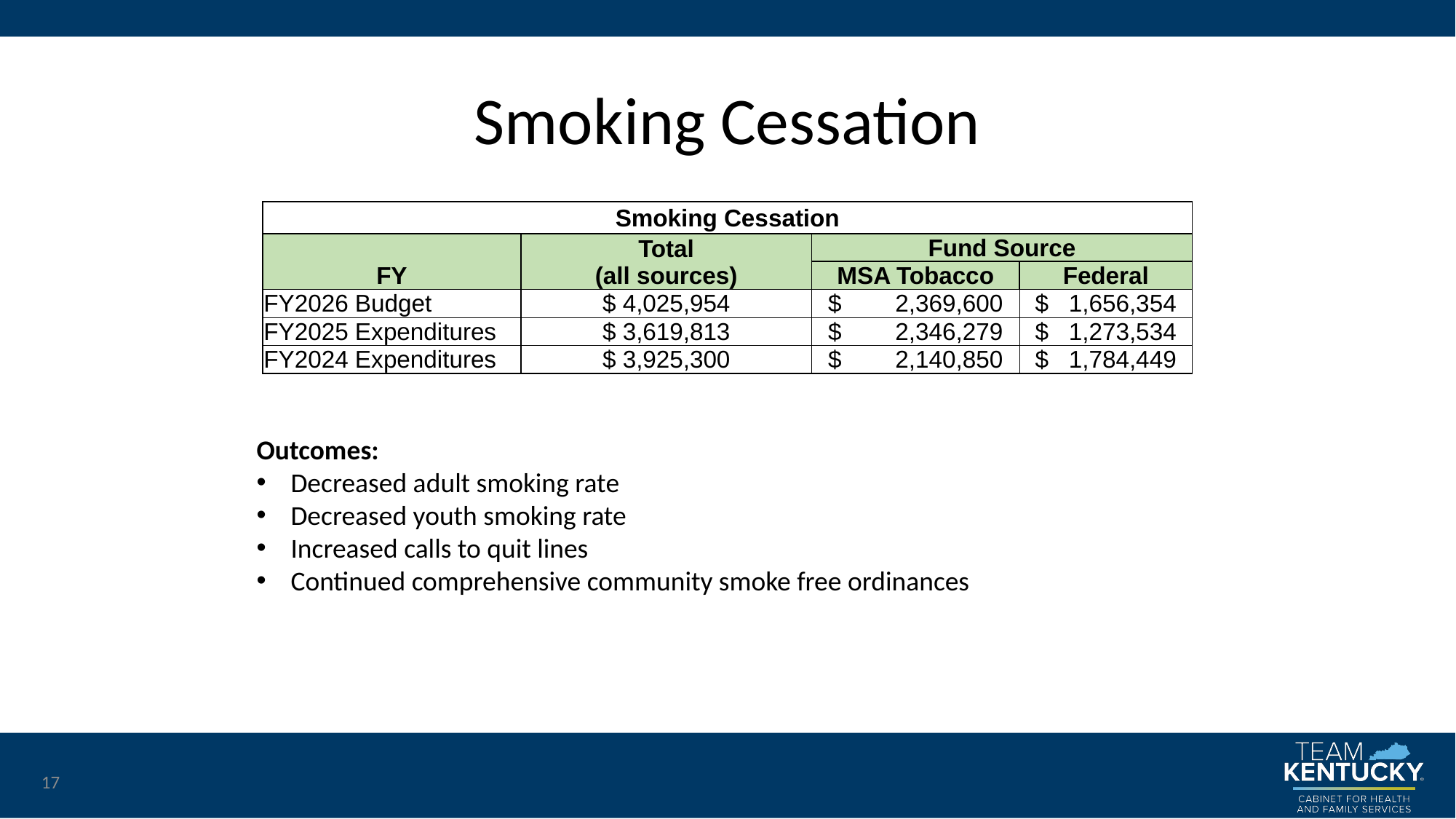

# Smoking Cessation
| Smoking Cessation |  |  |  |
| --- | --- | --- | --- |
| FY | Total (all sources) | Fund Source |  |
|  |  | MSA Tobacco | Federal |
| FY2026 Budget | $ 4,025,954 | $ 2,369,600 | $ 1,656,354 |
| FY2025 Expenditures | $ 3,619,813 | $ 2,346,279 | $ 1,273,534 |
| FY2024 Expenditures | $ 3,925,300 | $ 2,140,850 | $ 1,784,449 |
Outcomes:
Decreased adult smoking rate
Decreased youth smoking rate
Increased calls to quit lines
Continued comprehensive community smoke free ordinances
17